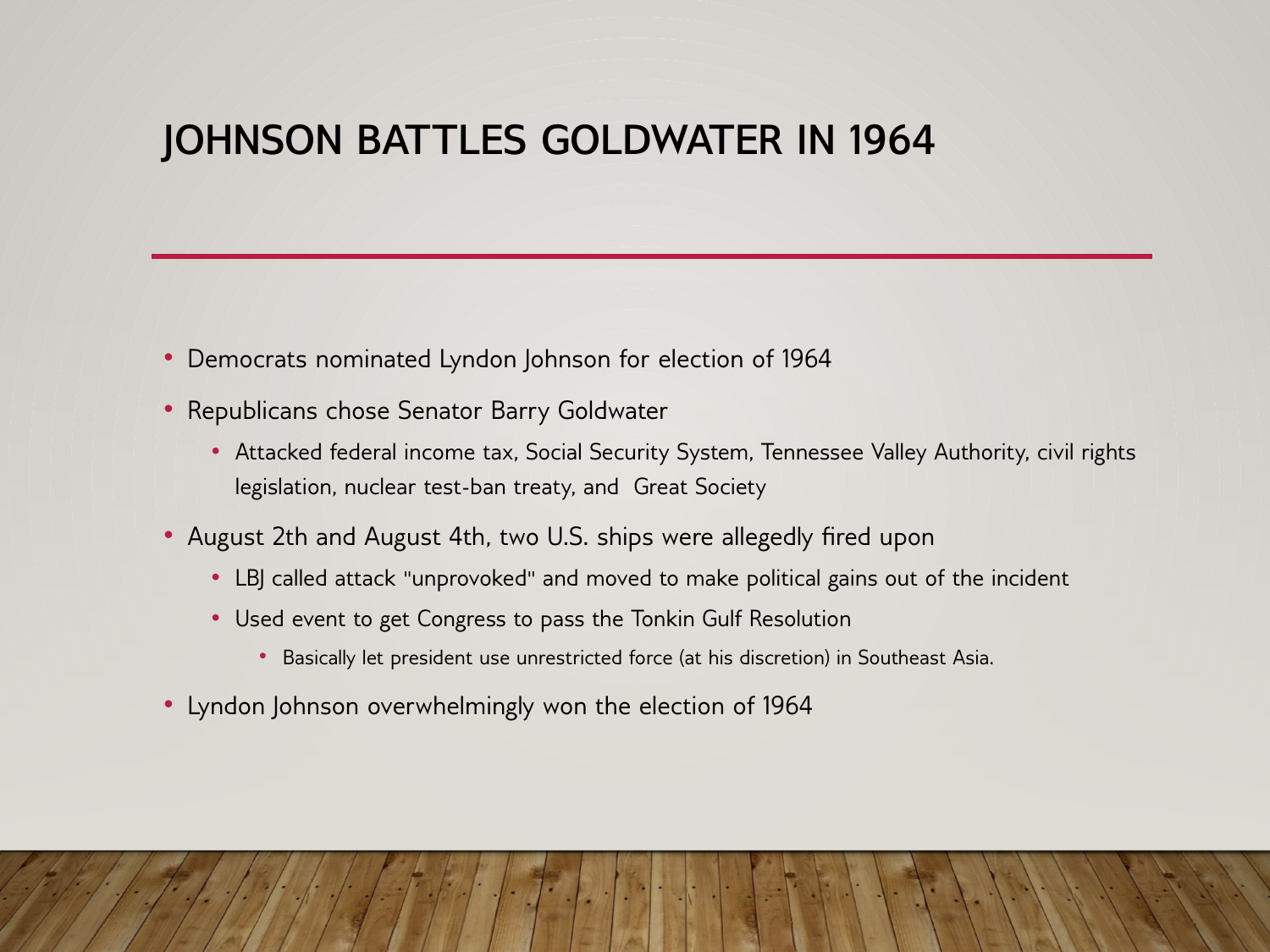

# Johnson Battles Goldwater in 1964
Democrats nominated Lyndon Johnson for election of 1964
Republicans chose Senator Barry Goldwater
Attacked federal income tax, Social Security System, Tennessee Valley Authority, civil rights legislation, nuclear test-ban treaty, and  Great Society
August 2th and August 4th, two U.S. ships were allegedly fired upon
LBJ called attack "unprovoked" and moved to make political gains out of the incident
Used event to get Congress to pass the Tonkin Gulf Resolution
Basically let president use unrestricted force (at his discretion) in Southeast Asia.
Lyndon Johnson overwhelmingly won the election of 1964